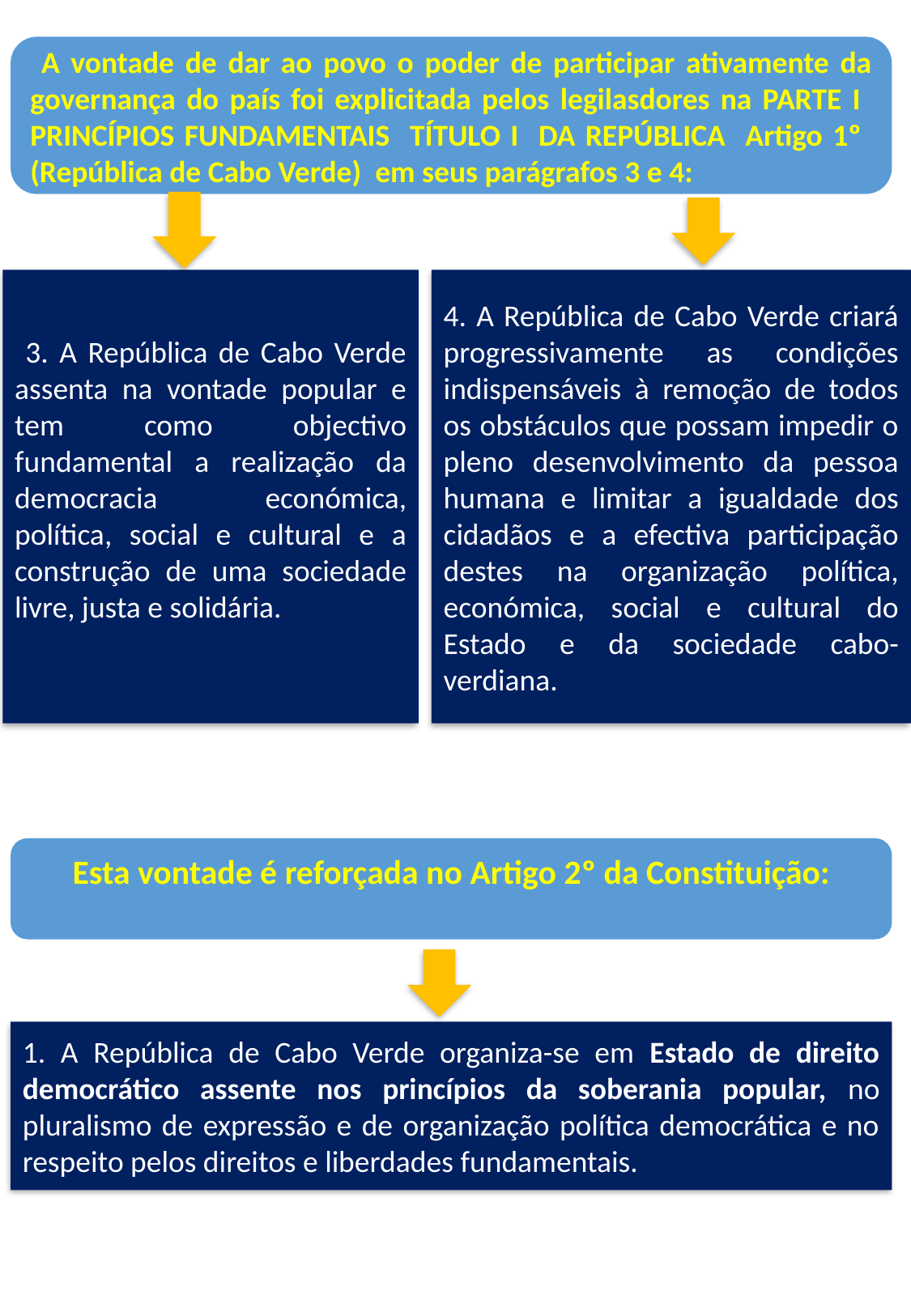

A vontade de dar ao povo o poder de participar ativamente da governança do país foi explicitada pelos legilasdores na PARTE I  PRINCÍPIOS FUNDAMENTAIS  TÍTULO I  DA REPÚBLICA  Artigo 1º  (República de Cabo Verde)  em seus parágrafos 3 e 4:

 3. A República de Cabo Verde assenta na vontade popular e tem como objectivo fundamental a realização da democracia económica, política, social e cultural e a construção de uma sociedade livre, justa e solidária.

4. A República de Cabo Verde criará progressivamente as condições indispensáveis à remoção de todos os obstáculos que possam impedir o pleno desenvolvimento da pessoa humana e limitar a igualdade dos cidadãos e a efectiva participação destes na organização política, económica, social e cultural do Estado e da sociedade cabo-verdiana.
Esta vontade é reforçada no Artigo 2º da Constituição:

1. A República de Cabo Verde organiza-se em Estado de direito democrático assente nos princípios da soberania popular, no pluralismo de expressão e de organização política democrática e no respeito pelos direitos e liberdades fundamentais.